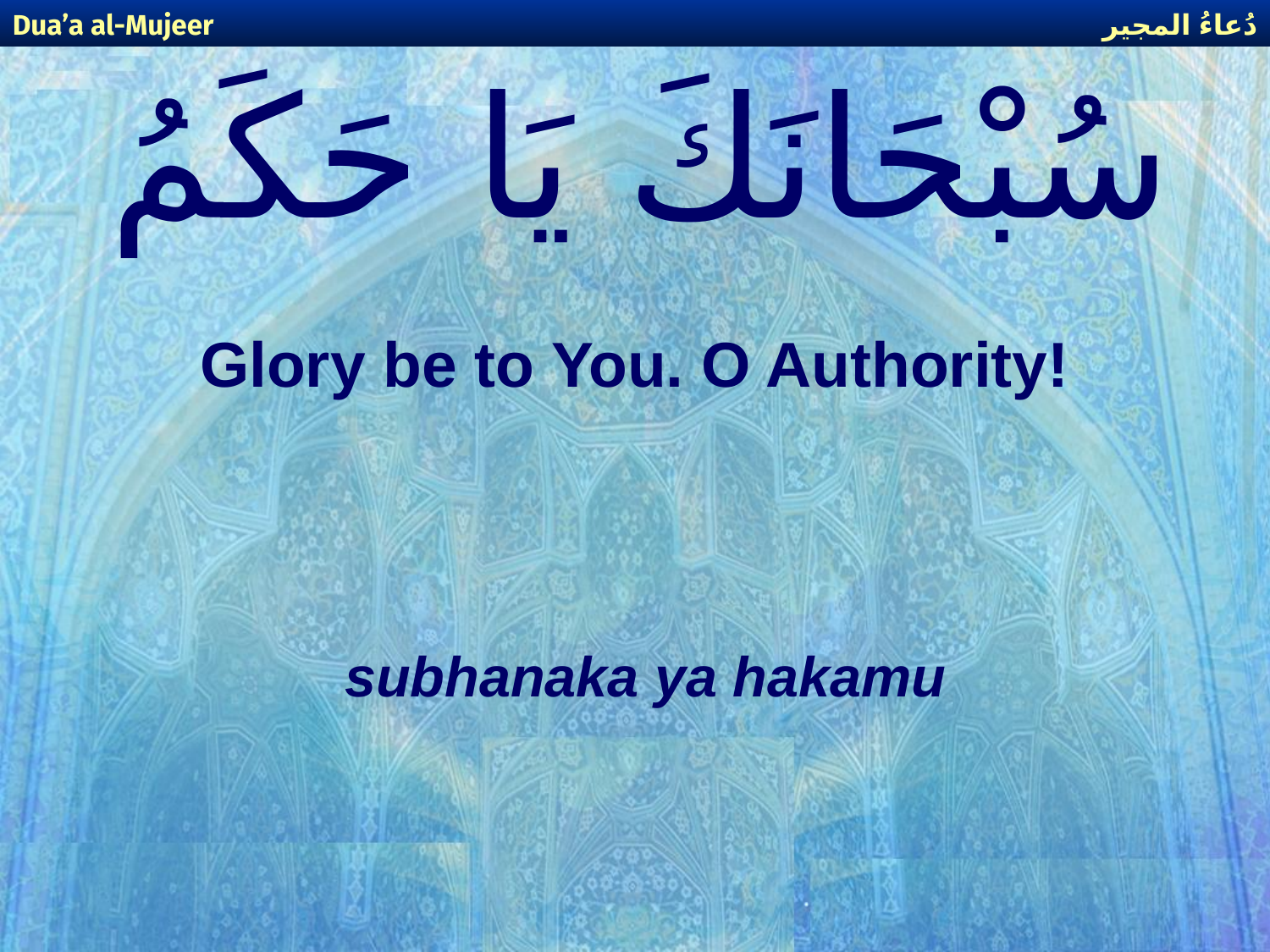

دُعاءُ المجير
Dua’a al-Mujeer
# سُبْحَانَكَ يَا حَكَمُ
Glory be to You. O Authority!
subhanaka ya hakamu